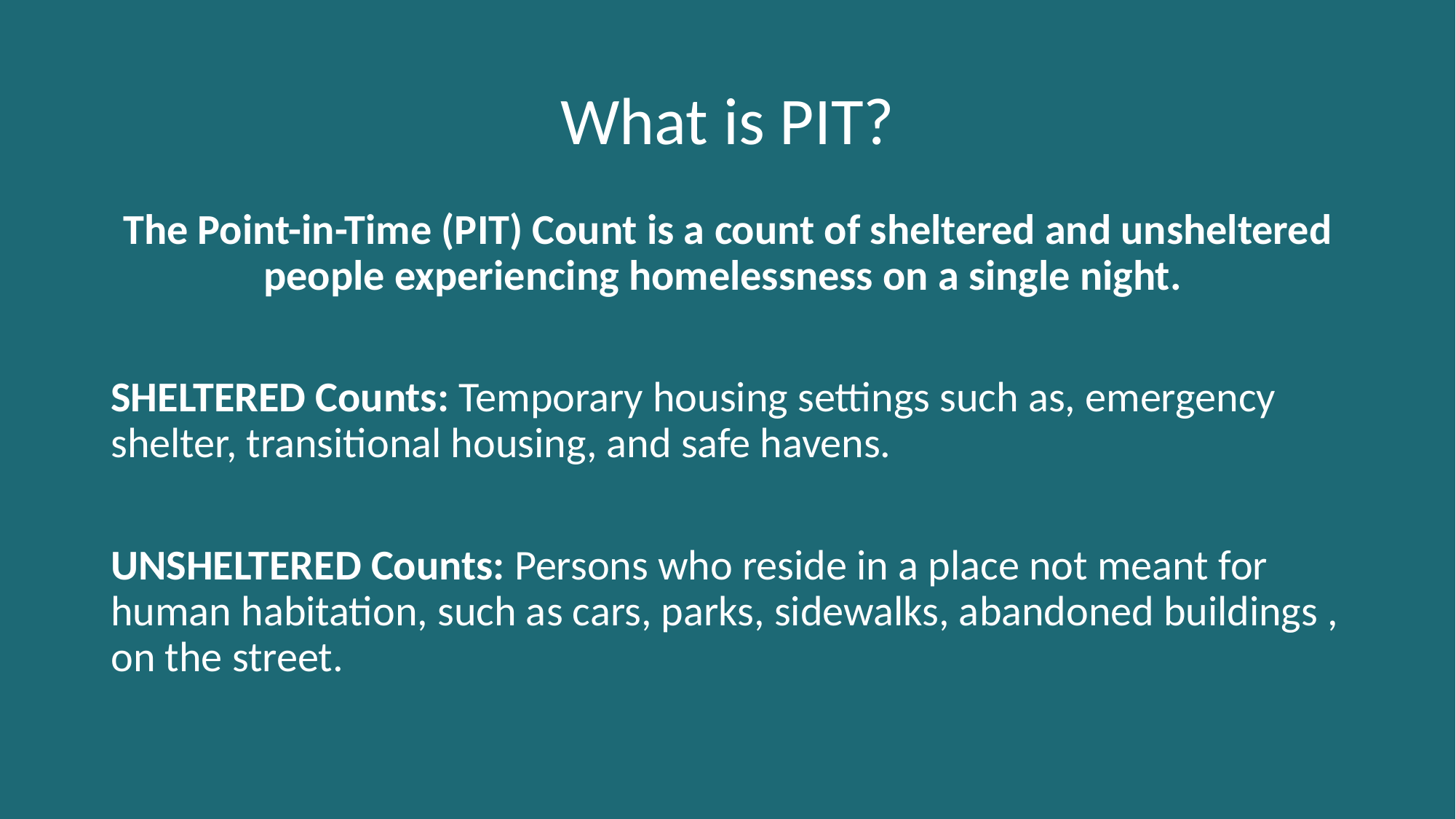

# What is PIT?
The Point-in-Time (PIT) Count is a count of sheltered and unsheltered people experiencing homelessness on a single night.

SHELTERED Counts: Temporary housing settings such as, emergency shelter, transitional housing, and safe havens.

UNSHELTERED Counts: Persons who reside in a place not meant for human habitation, such as cars, parks, sidewalks, abandoned buildings , on the street.